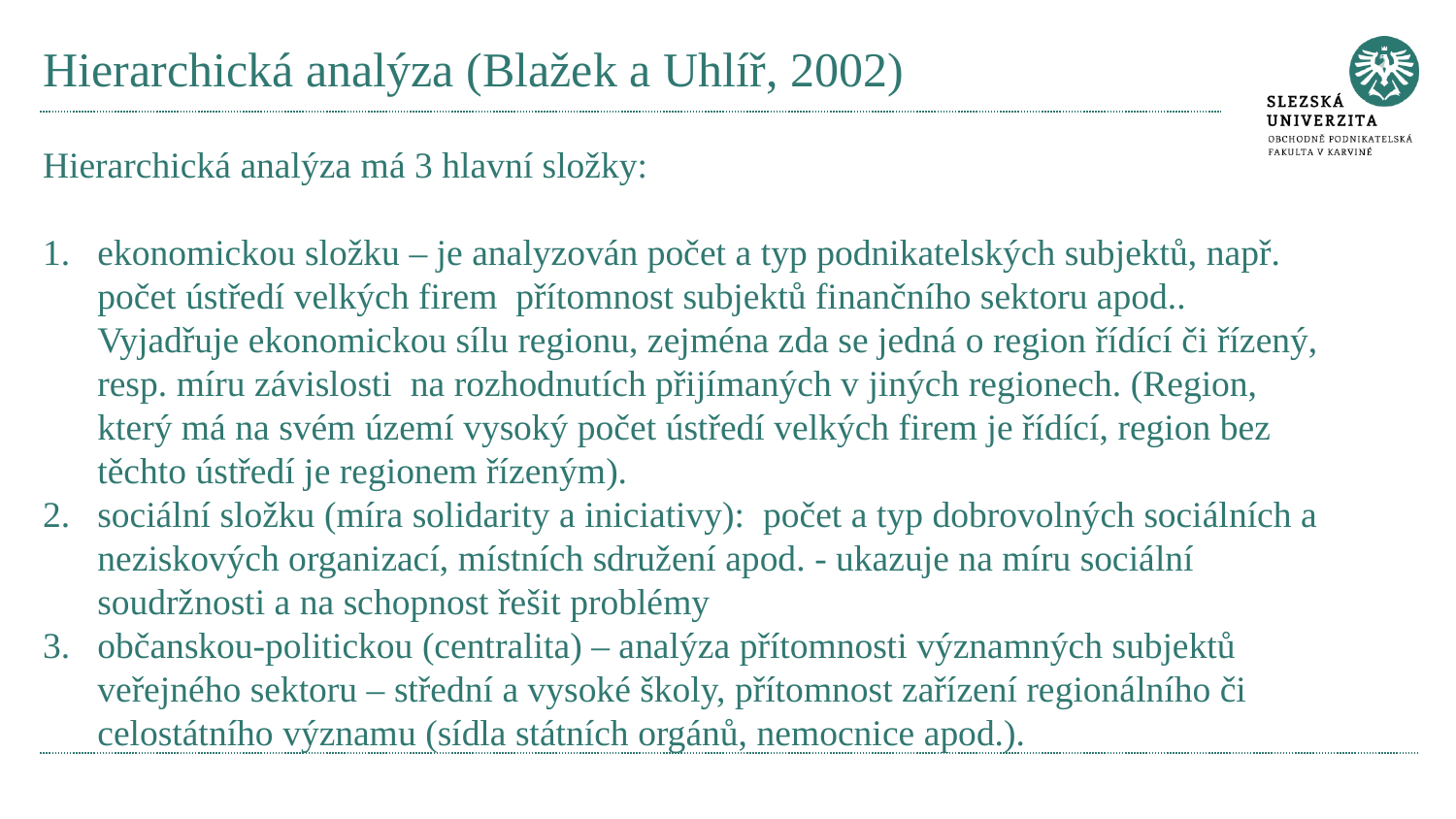

# Hierarchická analýza (Blažek a Uhlíř, 2002)
Hierarchická analýza má 3 hlavní složky:

ekonomickou složku – je analyzován počet a typ podnikatelských subjektů, např. počet ústředí velkých firem  přítomnost subjektů finančního sektoru apod.. Vyjadřuje ekonomickou sílu regionu, zejména zda se jedná o region řídící či řízený, resp. míru závislosti  na rozhodnutích přijímaných v jiných regionech. (Region, který má na svém území vysoký počet ústředí velkých firem je řídící, region bez těchto ústředí je regionem řízeným).
sociální složku (míra solidarity a iniciativy):  počet a typ dobrovolných sociálních a neziskových organizací, místních sdružení apod. - ukazuje na míru sociální soudržnosti a na schopnost řešit problémy
občanskou-politickou (centralita) – analýza přítomnosti významných subjektů veřejného sektoru – střední a vysoké školy, přítomnost zařízení regionálního či celostátního významu (sídla státních orgánů, nemocnice apod.).